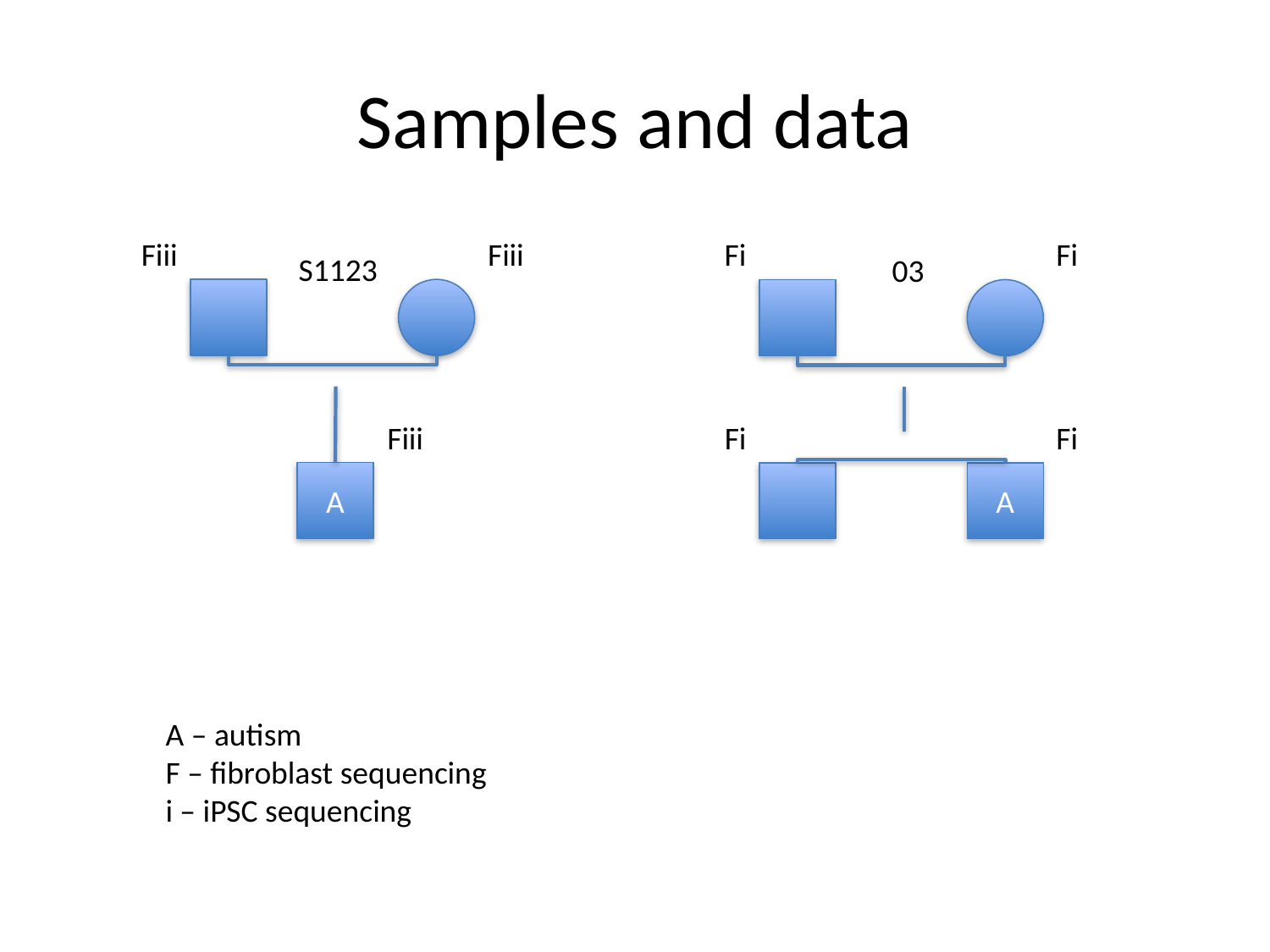

# Samples and data
Fiii
Fiii
Fi
Fi
S1123
03

Fi
Fiii
Fi
A

A
A – autism
F – fibroblast sequencing
i – iPSC sequencing